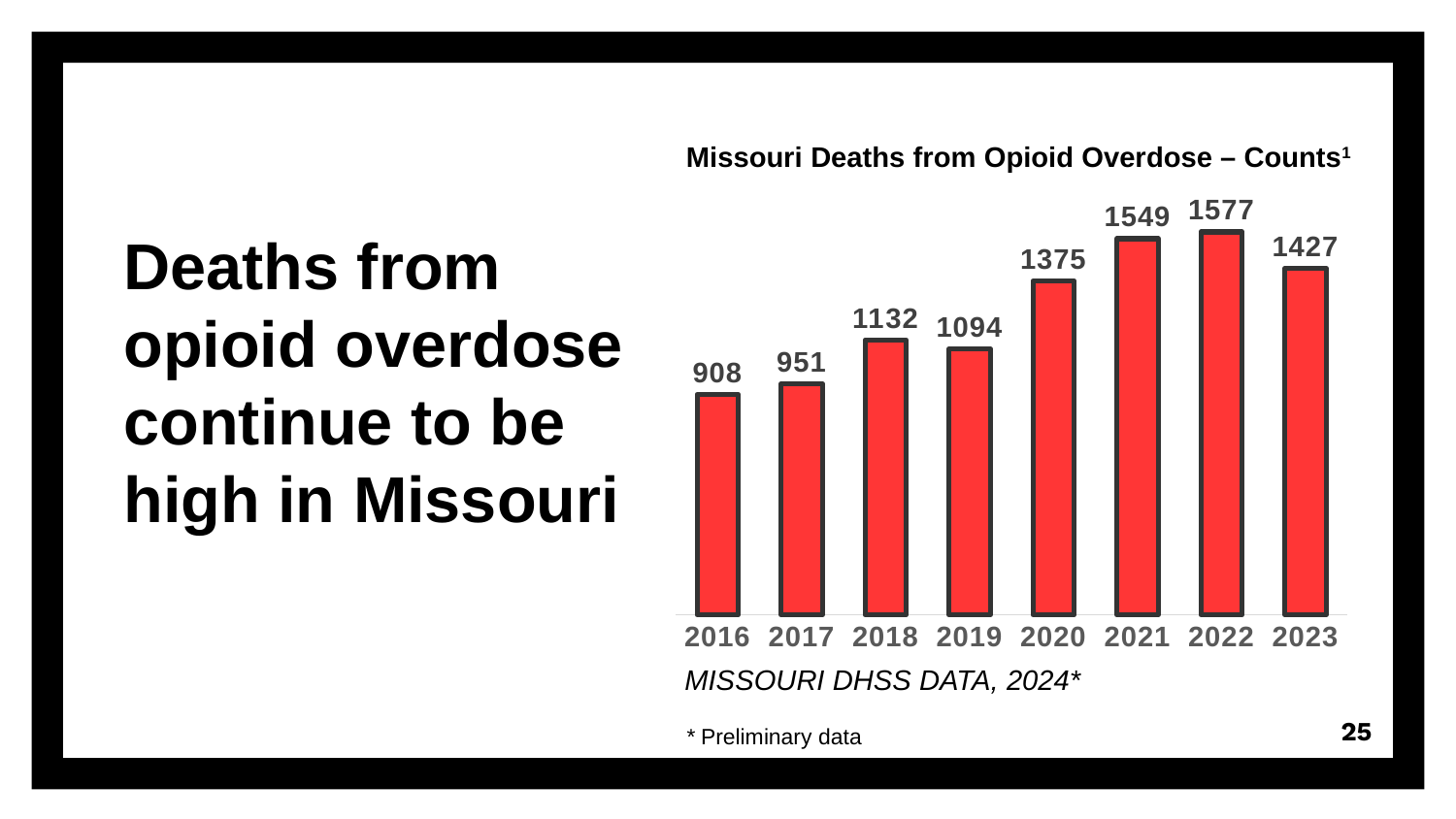

Missouri Deaths from Opioid Overdose – Counts1

### Chart

| Category | Column3 |
|---|---|
| 2016 | 908.0 |
| 2017 | 951.0 |
| 2018 | 1132.0 |
| 2019 | 1094.0 |
| 2020 | 1375.0 |
| 2021 | 1549.0 |
| 2022 | 1577.0 |
| 2023 | 1427.0 |
Deaths from opioid overdose continue to be high in Missouri
MISSOURI DHSS DATA, 2024*
25
* Preliminary data